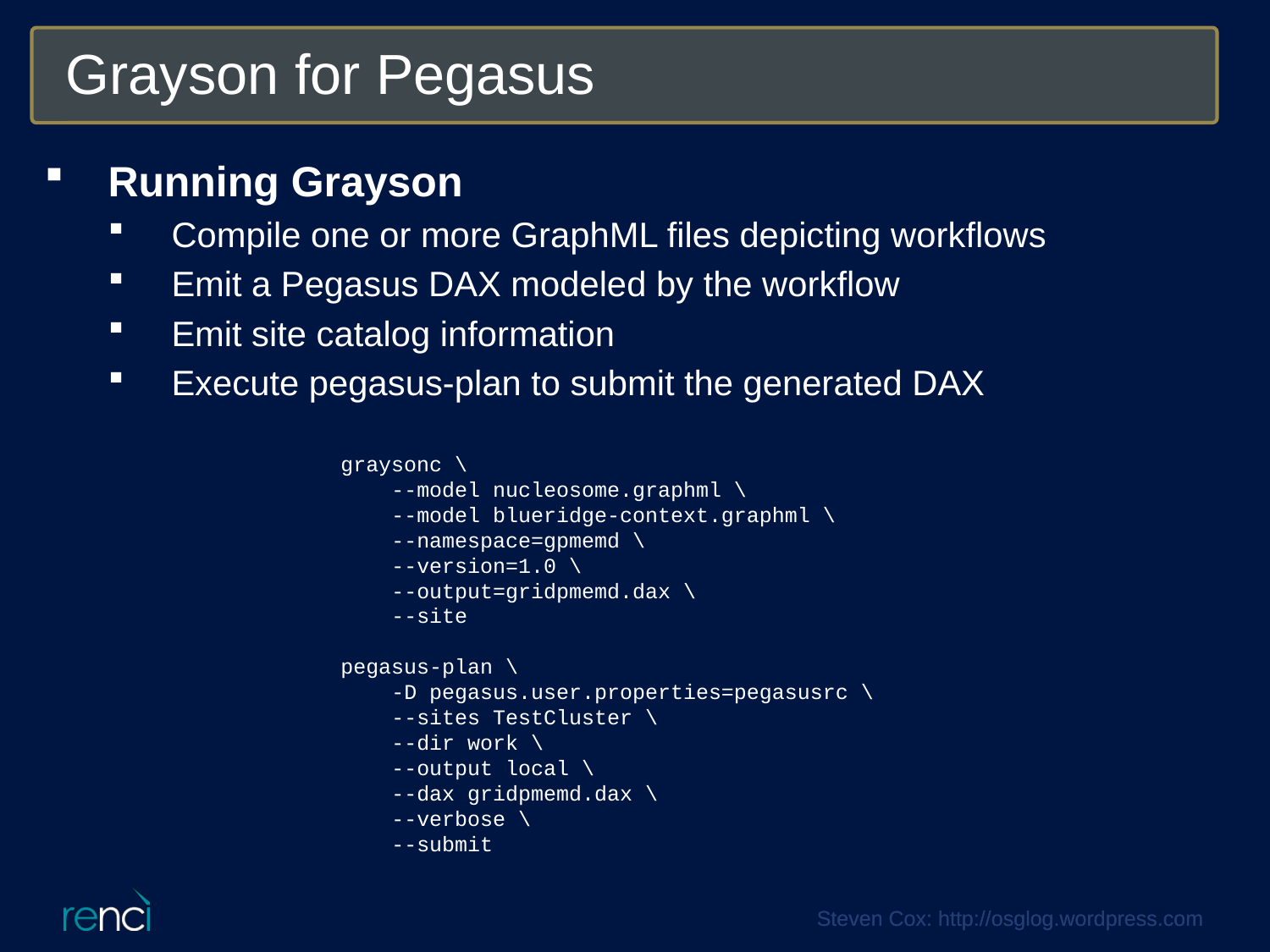

Grayson for Pegasus
Running Grayson
Compile one or more GraphML files depicting workflows
Emit a Pegasus DAX modeled by the workflow
Emit site catalog information
Execute pegasus-plan to submit the generated DAX

graysonc \
    --model nucleosome.graphml \
    --model blueridge-context.graphml \
    --namespace=gpmemd \
    --version=1.0 \
    --output=gridpmemd.dax \
    --site

pegasus-plan \
    -D pegasus.user.properties=pegasusrc \
    --sites TestCluster \
    --dir work \
    --output local \
    --dax gridpmemd.dax \
    --verbose \
    --submit